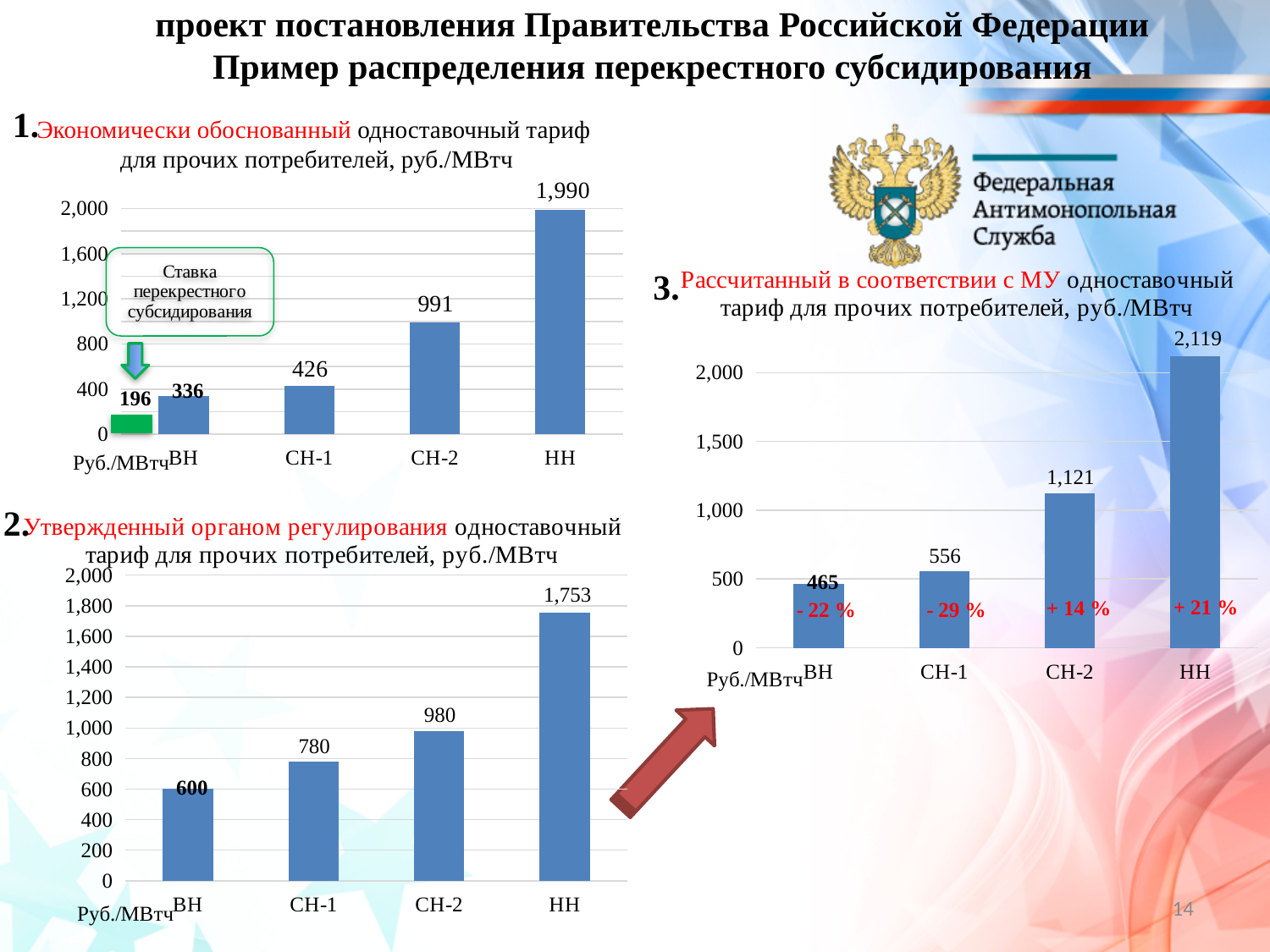

проект постановления Правительства Российской Федерации
Пример распределения перекрестного субсидирования
1.
Экономически обоснованный одноставочный тариф
для прочих потребителей, руб./МВтч

### Chart

| Category | Продажи |
|---|---|
| ВН | 336.0 |
| СН-1 | 426.0 |
| СН-2 | 991.0 |
| НН | 1990.0 |
3.

### Chart

| Category | Продажи |
|---|---|
| ВН | 465.0 |
| СН-1 | 556.0 |
| СН-2 | 1121.0 |
| НН | 2119.0 |
196
2.

### Chart

| Category | Продажи |
|---|---|
| ВН | 600.0 |
| СН-1 | 780.0 |
| СН-2 | 980.0 |
| НН | 1753.0 |
14